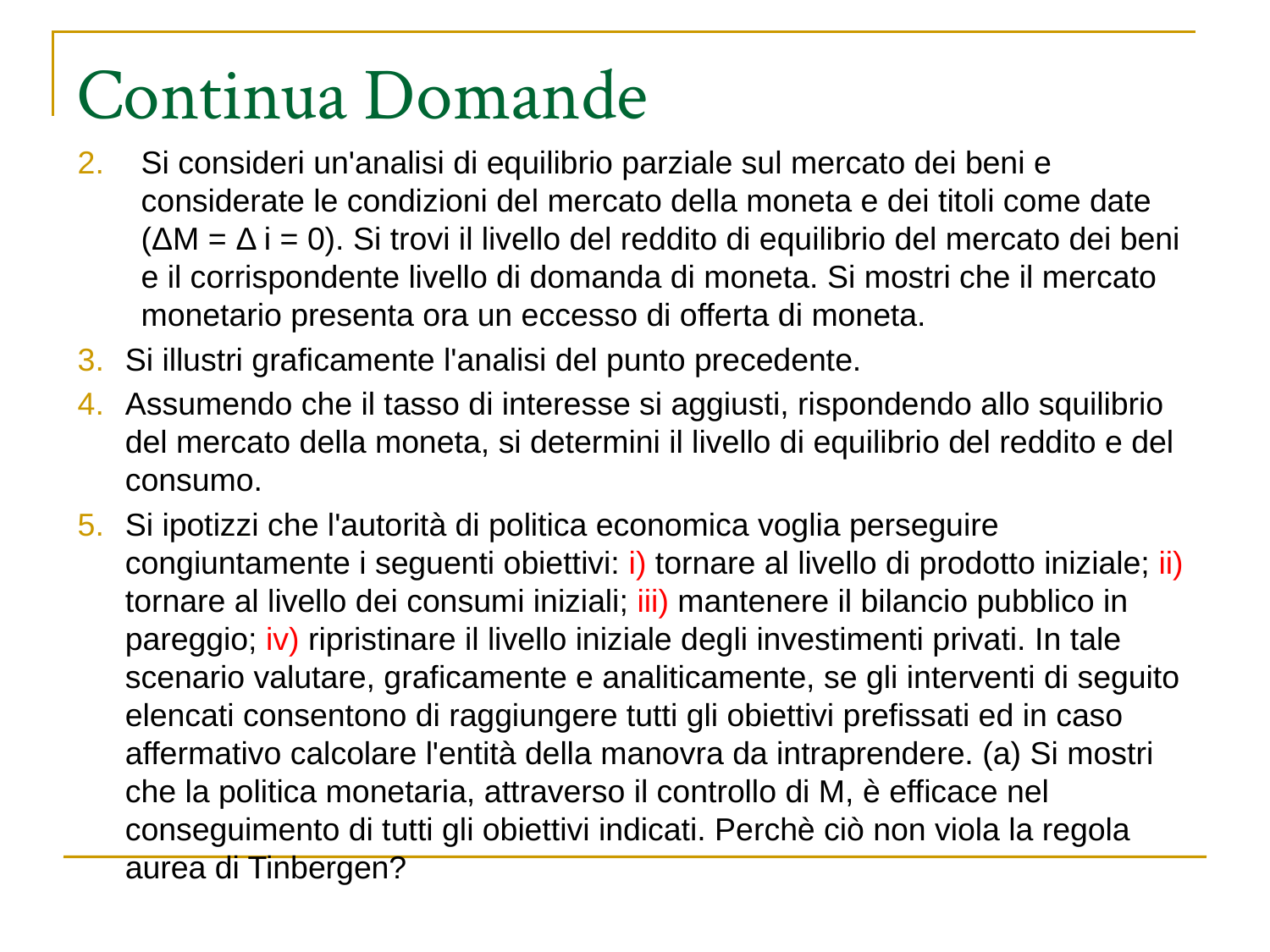

# Continua Domande
Si consideri un'analisi di equilibrio parziale sul mercato dei beni e considerate le condizioni del mercato della moneta e dei titoli come date (ΔM = Δ i = 0). Si trovi il livello del reddito di equilibrio del mercato dei beni e il corrispondente livello di domanda di moneta. Si mostri che il mercato monetario presenta ora un eccesso di offerta di moneta.
Si illustri graficamente l'analisi del punto precedente.
Assumendo che il tasso di interesse si aggiusti, rispondendo allo squilibrio del mercato della moneta, si determini il livello di equilibrio del reddito e del consumo.
Si ipotizzi che l'autorità di politica economica voglia perseguire congiuntamente i seguenti obiettivi: i) tornare al livello di prodotto iniziale; ii) tornare al livello dei consumi iniziali; iii) mantenere il bilancio pubblico in pareggio; iv) ripristinare il livello iniziale degli investimenti privati. In tale scenario valutare, graficamente e analiticamente, se gli interventi di seguito elencati consentono di raggiungere tutti gli obiettivi prefissati ed in caso affermativo calcolare l'entità della manovra da intraprendere. (a) Si mostri che la politica monetaria, attraverso il controllo di M, è efficace nel conseguimento di tutti gli obiettivi indicati. Perchè ciò non viola la regola aurea di Tinbergen?